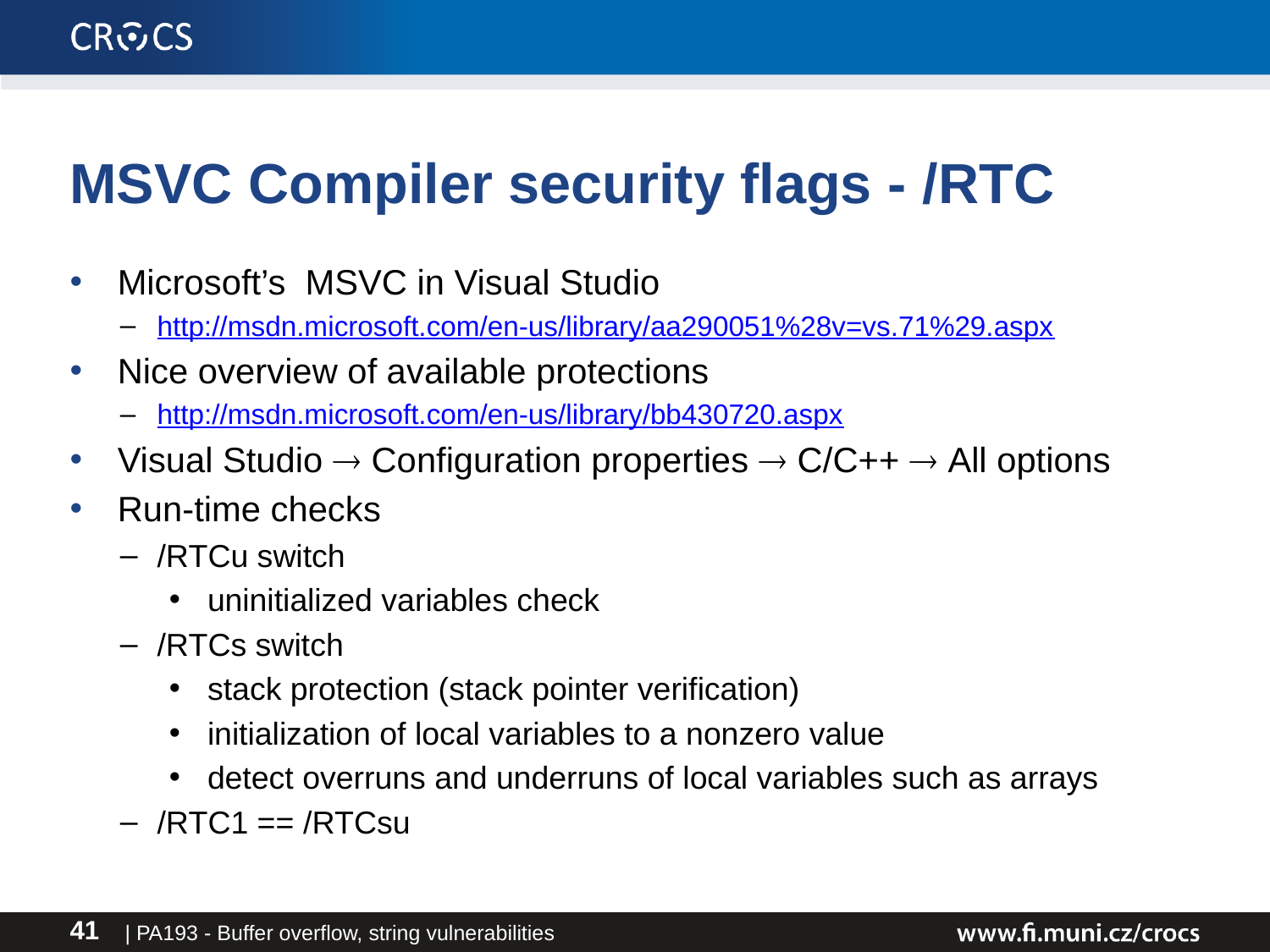

# MSVC Compiler security flags - /RTC
Microsoft’s  MSVC in Visual Studio
http://msdn.microsoft.com/en-us/library/aa290051%28v=vs.71%29.aspx
Nice overview of available protections
http://msdn.microsoft.com/en-us/library/bb430720.aspx
Visual Studio → Configuration properties → C/C++ → All options
Run-time checks
/RTCu switch
uninitialized variables check
/RTCs switch
stack protection (stack pointer verification)
initialization of local variables to a nonzero value
detect overruns and underruns of local variables such as arrays
/RTC1 == /RTCsu
| PA193 - Buffer overflow, string vulnerabilities
41